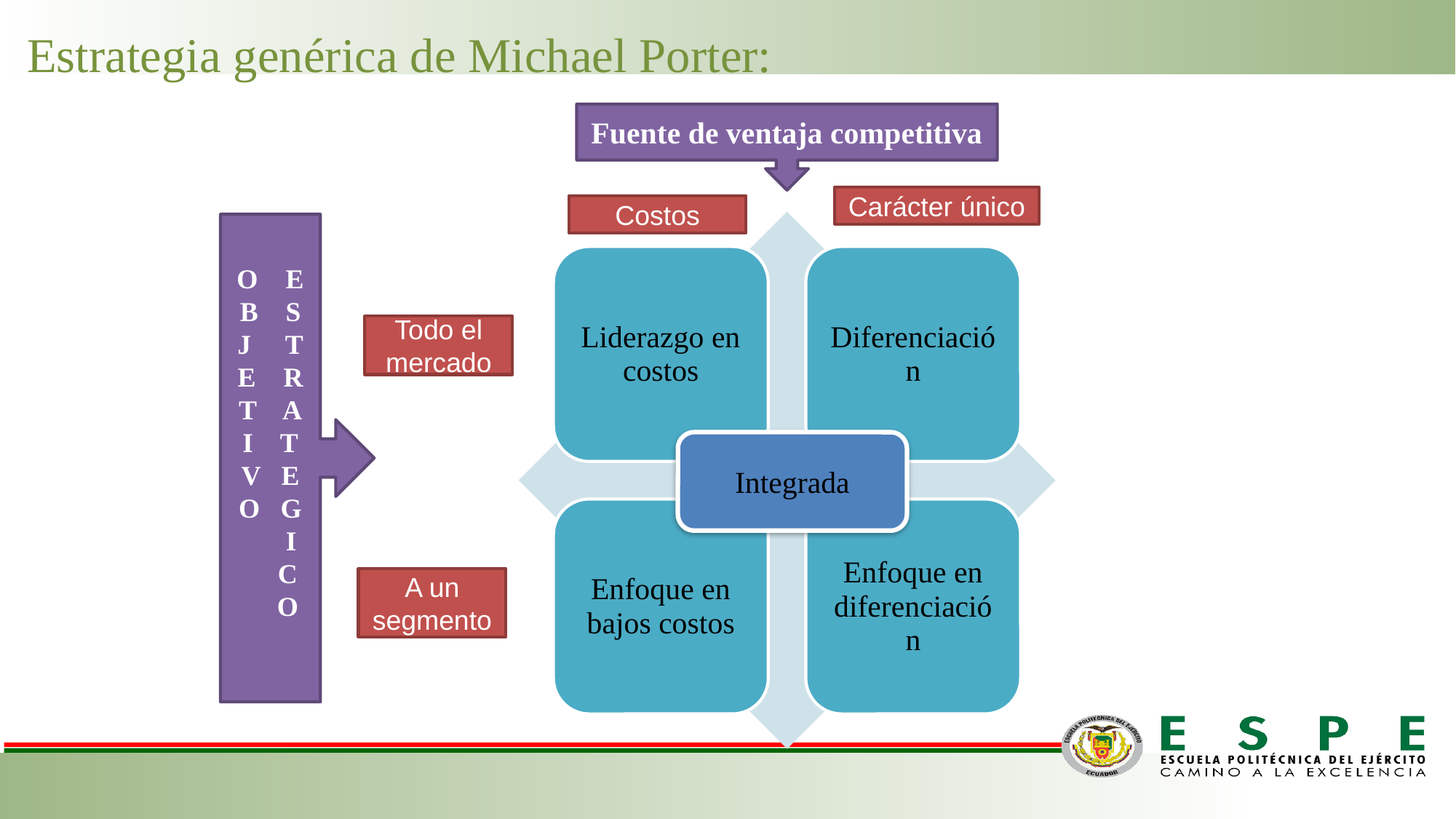

Estrategia genérica de Michael Porter:
Fuente de ventaja competitiva
Carácter único
Costos
Liderazgo en costos
Diferenciación
Enfoque en bajos costos
Enfoque en diferenciación
O    E B    S
J     T
E    R
T    A
I    T
V   E
O   G
      I
     C
     O

Todo el mercado
Integrada
A un segmento